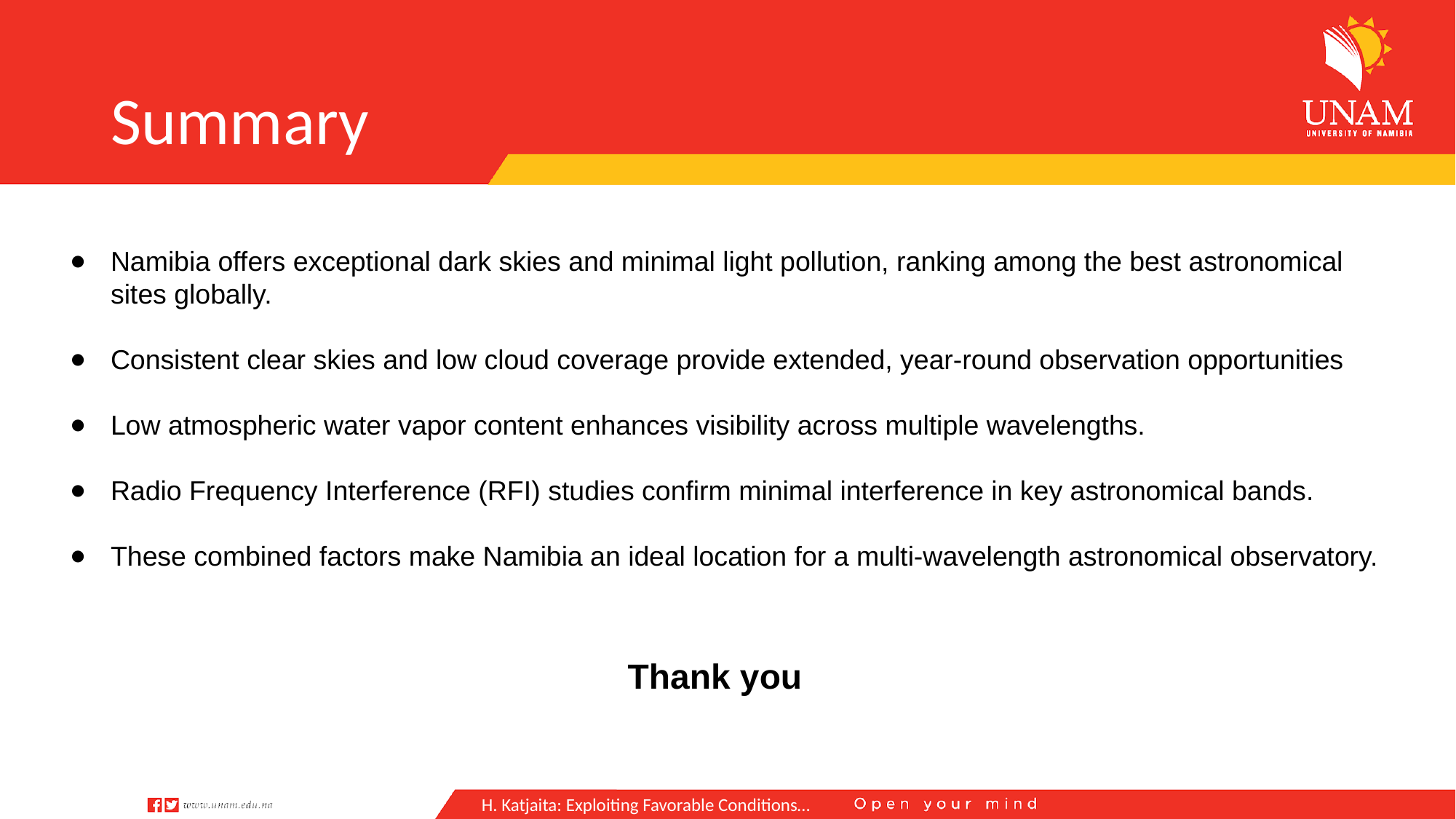

Summary
Namibia offers exceptional dark skies and minimal light pollution, ranking among the best astronomical sites globally.

Consistent clear skies and low cloud coverage provide extended, year-round observation opportunities

Low atmospheric water vapor content enhances visibility across multiple wavelengths.

Radio Frequency Interference (RFI) studies confirm minimal interference in key astronomical bands.

These combined factors make Namibia an ideal location for a multi-wavelength astronomical observatory.
Thank you
H. Katjaita: Exploiting Favorable Conditions…